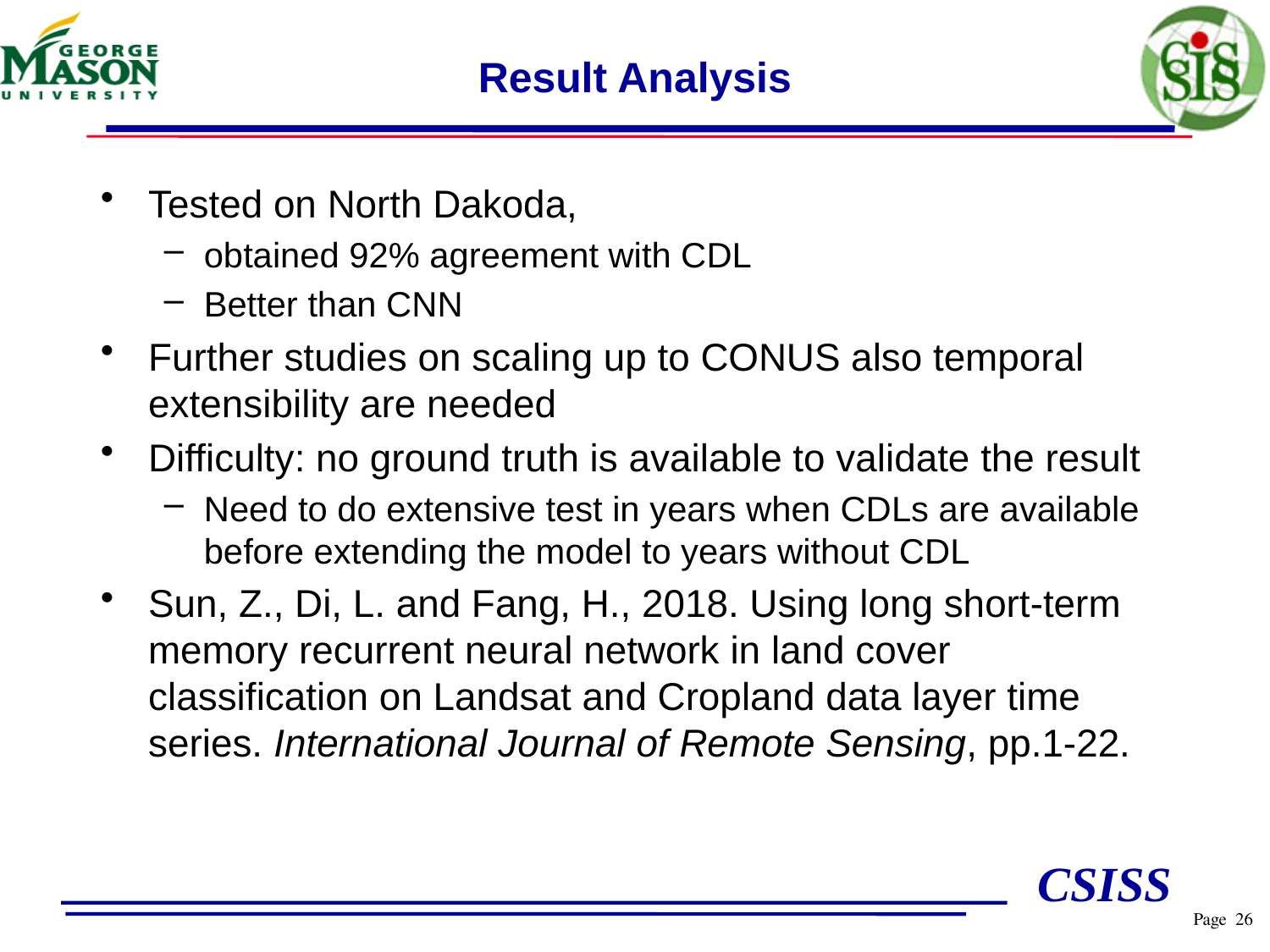

# Result Analysis
Tested on North Dakoda,
obtained 92% agreement with CDL
Better than CNN
Further studies on scaling up to CONUS also temporal extensibility are needed
Difficulty: no ground truth is available to validate the result
Need to do extensive test in years when CDLs are available before extending the model to years without CDL
Sun, Z., Di, L. and Fang, H., 2018. Using long short-term memory recurrent neural network in land cover classification on Landsat and Cropland data layer time series. International Journal of Remote Sensing, pp.1-22.